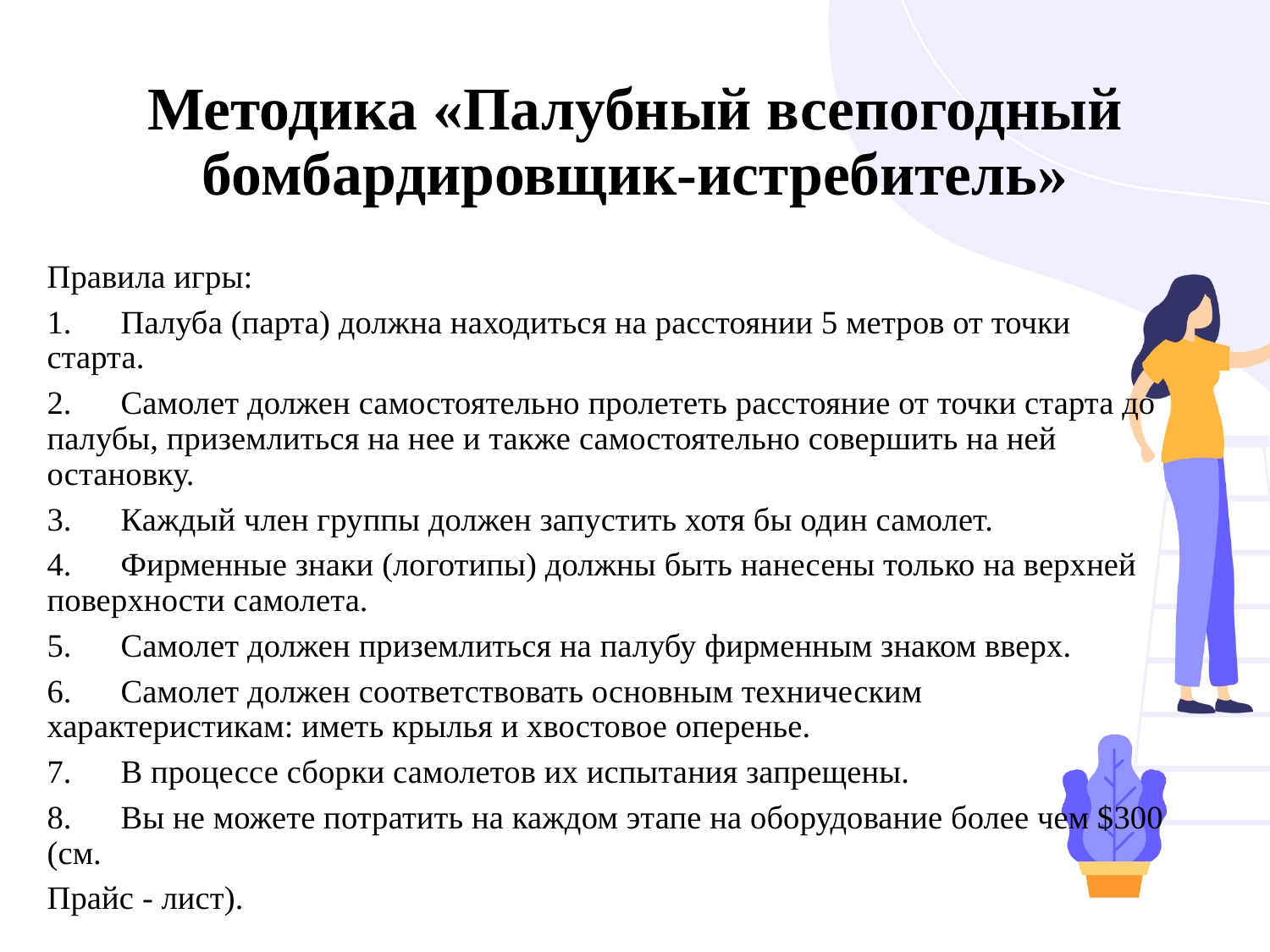

# Методика «Палубный всепогодный бомбардировщик-истребитель»
Правила игры:
1.	Палуба (парта) должна находиться на расстоянии 5 метров от точки старта.
2.	Самолет должен самостоятельно пролететь расстояние от точки старта до палубы, приземлиться на нее и также самостоятельно совершить на ней остановку.
3.	Каждый член группы должен запустить хотя бы один самолет.
4.	Фирменные знаки (логотипы) должны быть нанесены только на верхней поверхности самолета.
5.	Самолет должен приземлиться на палубу фирменным знаком вверх.
6.	Самолет должен соответствовать основным техническим характеристикам: иметь крылья и хвостовое оперенье.
7.	В процессе сборки самолетов их испытания запрещены.
8.	Вы не можете потратить на каждом этапе на оборудование более чем $300 (см.
Прайс - лист).